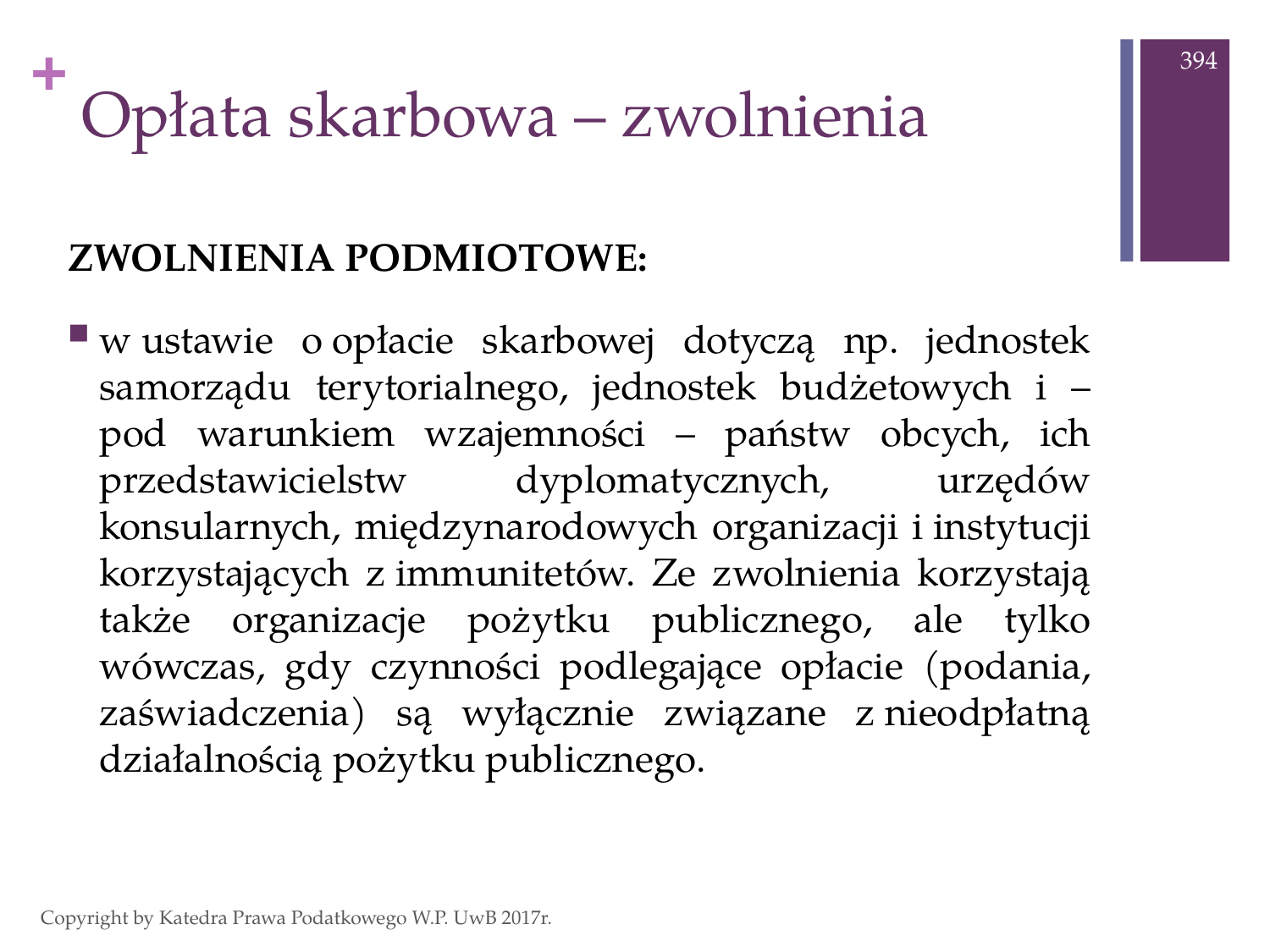

394
# Opłata skarbowa – zwolnienia
ZWOLNIENIA PODMIOTOWE:
w ustawie o opłacie skarbowej dotyczą np. jednostek samorządu terytorialnego, jednostek budżetowych i – pod warunkiem wzajemności – państw obcych, ich przedstawicielstw dyplomatycznych, urzędów konsularnych, międzynarodowych organizacji i instytucji korzystających z immunitetów. Ze zwolnienia korzystają także organizacje pożytku publicznego, ale tylko wówczas, gdy czynności podlegające opłacie (podania, zaświadczenia) są wyłącznie związane z nieodpłatną działalnością pożytku publicznego.

Copyright by Katedra Prawa Podatkowego W.P. UwB 2017r.